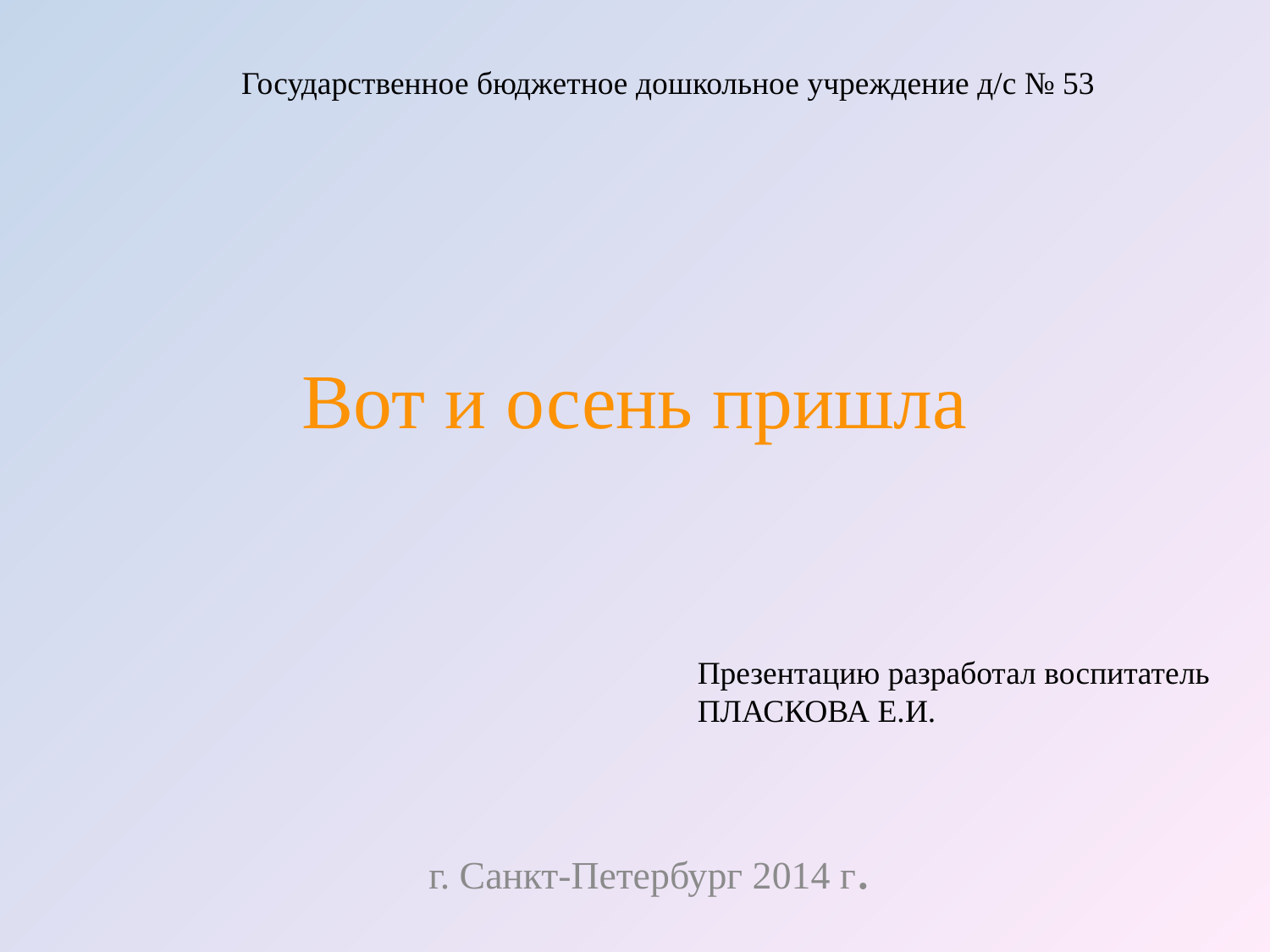

Государственное бюджетное дошкольное учреждение д/с № 53
# Вот и осень пришла
Презентацию разработал воспитатель
ПЛАСКОВА Е.И.
г. Санкт-Петербург 2014 г.